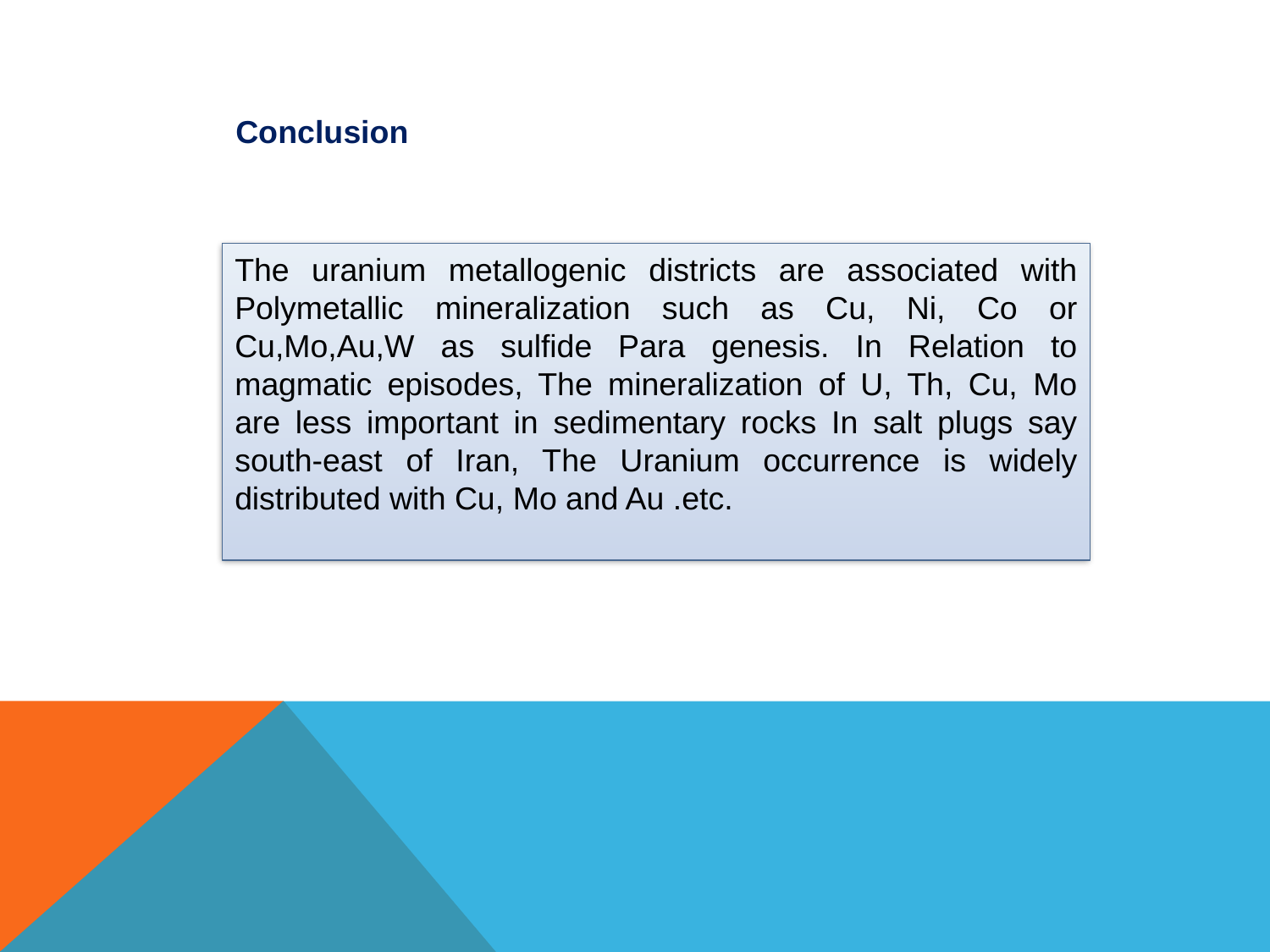

Conclusion
The uranium metallogenic districts are associated with Polymetallic mineralization such as Cu, Ni, Co or Cu,Mo,Au,W as sulfide Para genesis. In Relation to magmatic episodes, The mineralization of U, Th, Cu, Mo are less important in sedimentary rocks In salt plugs say south-east of Iran, The Uranium occurrence is widely distributed with Cu, Mo and Au .etc.